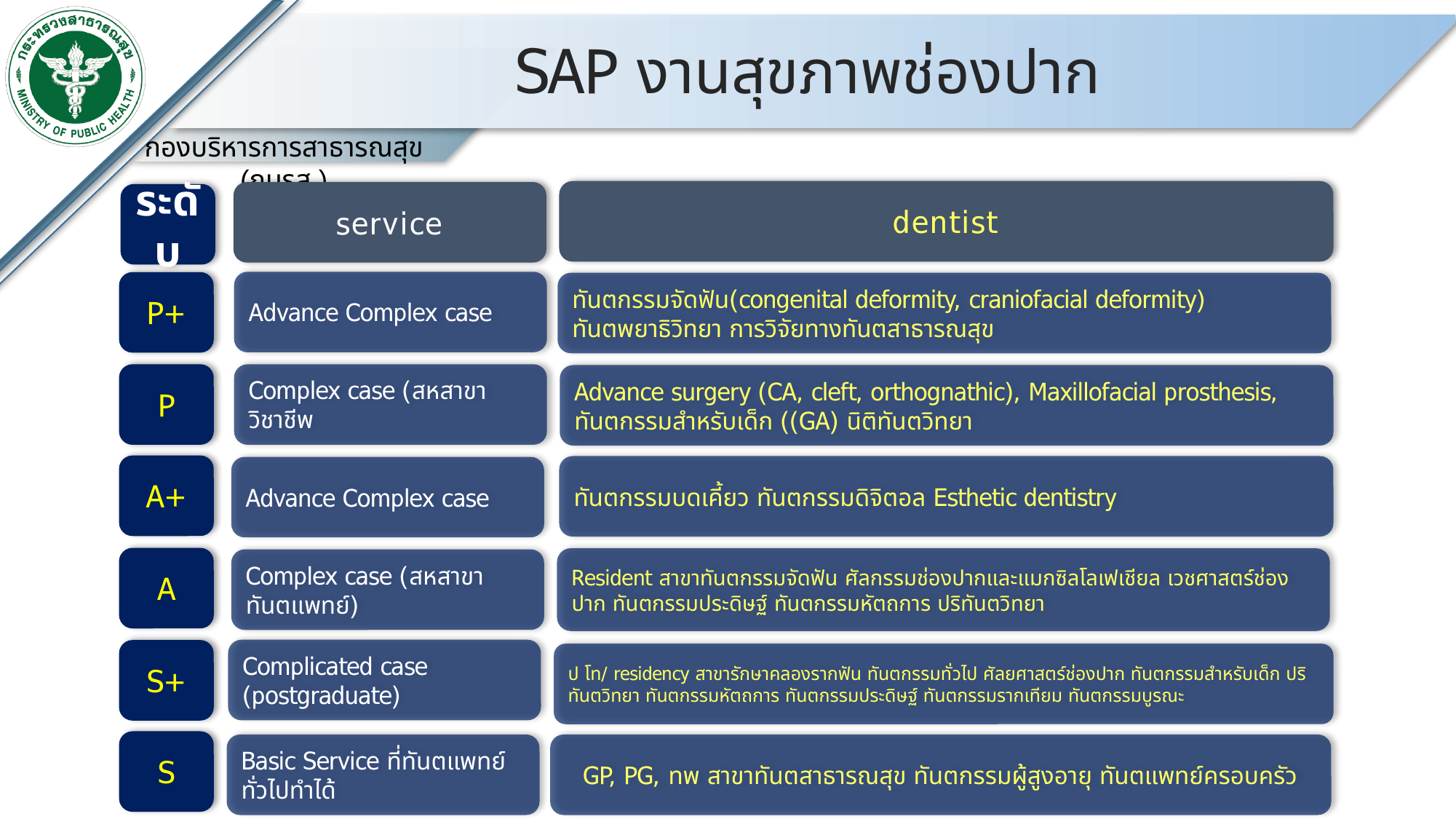

SAP งานสุขภาพช่องปาก
dentist
service
ระดับ
Advance Complex case
P+
ทันตกรรมจัดฟัน(congenital deformity, craniofacial deformity)          ทันตพยาธิวิทยา การวิจัยทางทันตสาธารณสุข
P
Complex case (สหสาขาวิชาชีพ
Advance surgery (CA, cleft, orthognathic), Maxillofacial prosthesis, ทันตกรรมสำหรับเด็ก ((GA) นิติทันตวิทยา
A+
ทันตกรรมบดเคี้ยว ทันตกรรมดิจิตอล Esthetic dentistry
Advance Complex case
A
Resident สาขาทันตกรรมจัดฟัน ศัลกรรมช่องปากและแมกซิลโลเฟเชียล เวชศาสตร์ช่องปาก ทันตกรรมประดิษฐ์ ทันตกรรมหัตถการ ปริทันตวิทยา
Complex case (สหสาขาทันตแพทย์)
Complicated case
(postgraduate)
S+
ป โท/ residency สาขารักษาคลองรากฟัน ทันตกรรมทั่วไป ศัลยศาสตร์ช่องปาก ทันตกรรมสำหรับเด็ก ปริทันตวิทยา ทันตกรรมหัตถการ ทันตกรรมประดิษฐ์ ทันตกรรมรากเทียม ทันตกรรมบูรณะ
S
Basic Service ที่ทันตแพทย์ทั่วไปทำได้
GP, PG, ทพ สาขาทันตสาธารณสุข ทันตกรรมผู้สูงอายุ ทันตแพทย์ครอบครัว